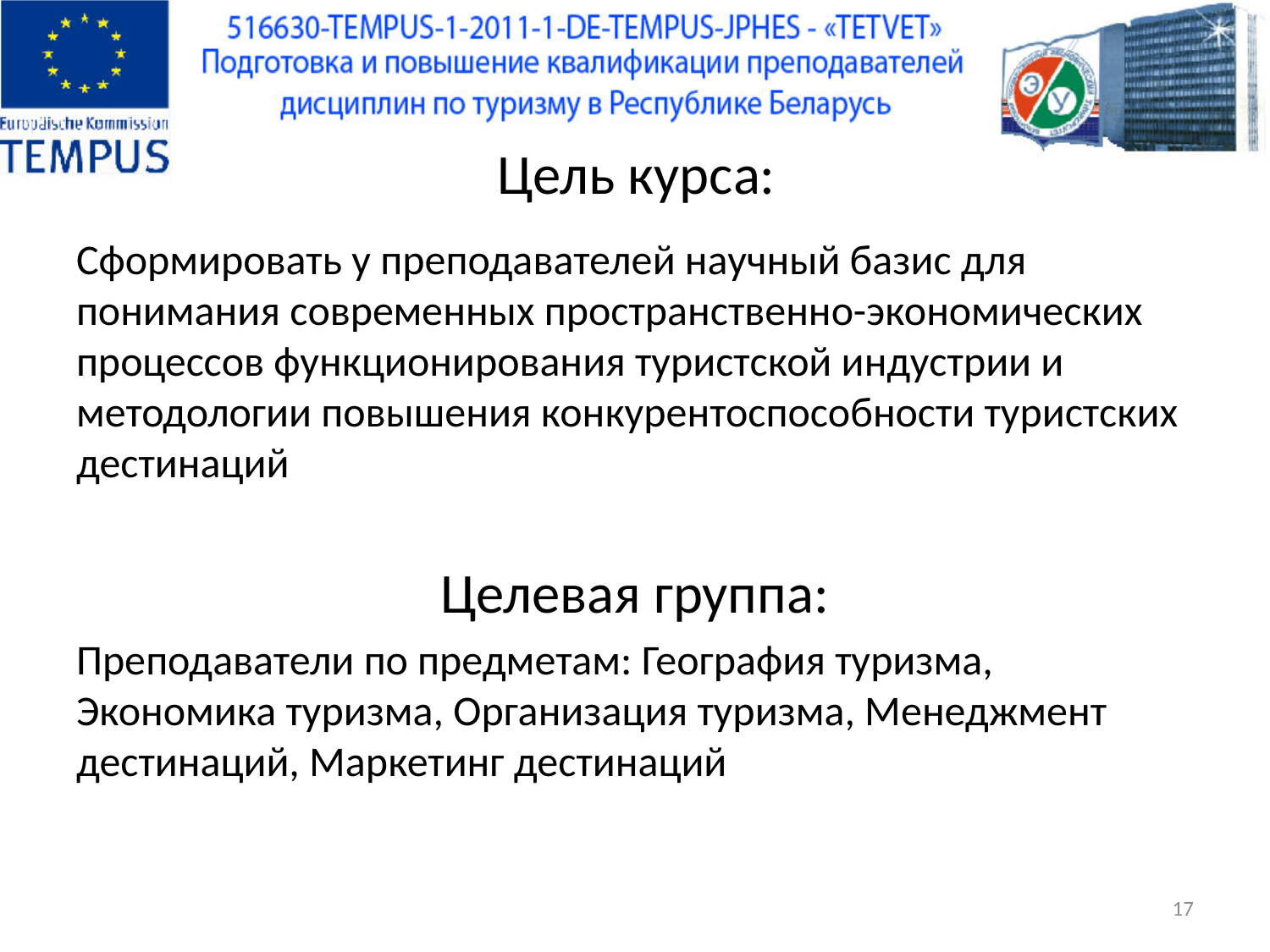

# Цель курса:
Сформировать у преподавателей научный базис для понимания современных пространственно-экономических процессов функционирования туристской индустрии и методологии повышения конкурентоспособности туристских дестинаций

Целевая группа:
Преподаватели по предметам: География туризма, Экономика туризма, Организация туризма, Менеджмент дестинаций, Маркетинг дестинаций
17